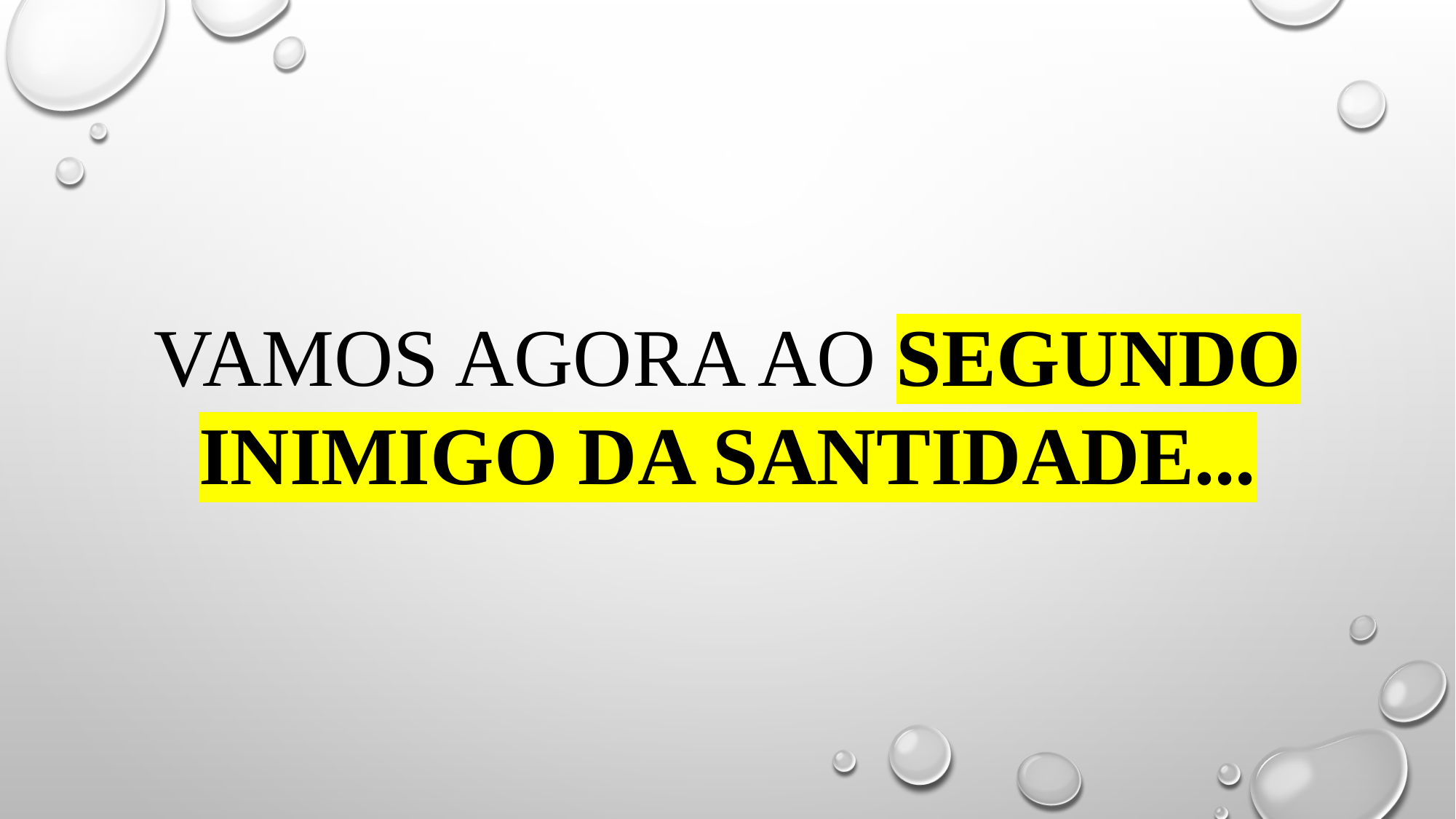

# vamos agora ao segundo inimigo da santidade...